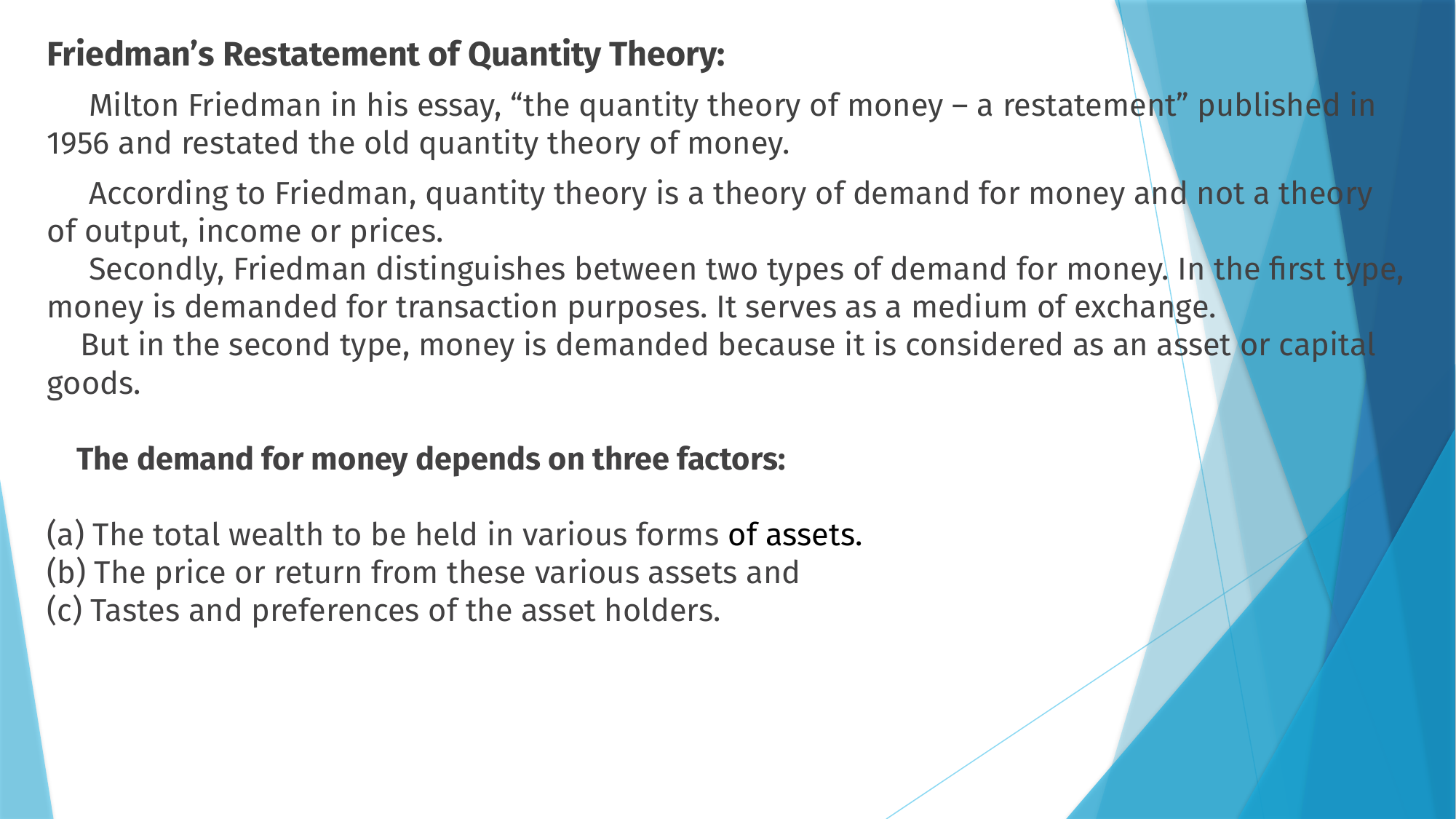

Friedman’s Restatement of Quantity Theory:
     Milton Friedman in his essay, “the quantity theory of money – a restatement” published in 1956 and restated the old quantity theory of money.
     According to Friedman, quantity theory is a theory of demand for money and not a theory of output, income or prices.
     Secondly, Friedman distinguishes between two types of demand for money. In the first type, money is demanded for transaction purposes. It serves as a medium of exchange.
    But in the second type, money is demanded because it is considered as an asset or capital goods.

    The demand for money depends on three factors:

(a) The total wealth to be held in various forms of assets.
(b) The price or return from these various assets and
(c) Tastes and preferences of the asset holders.